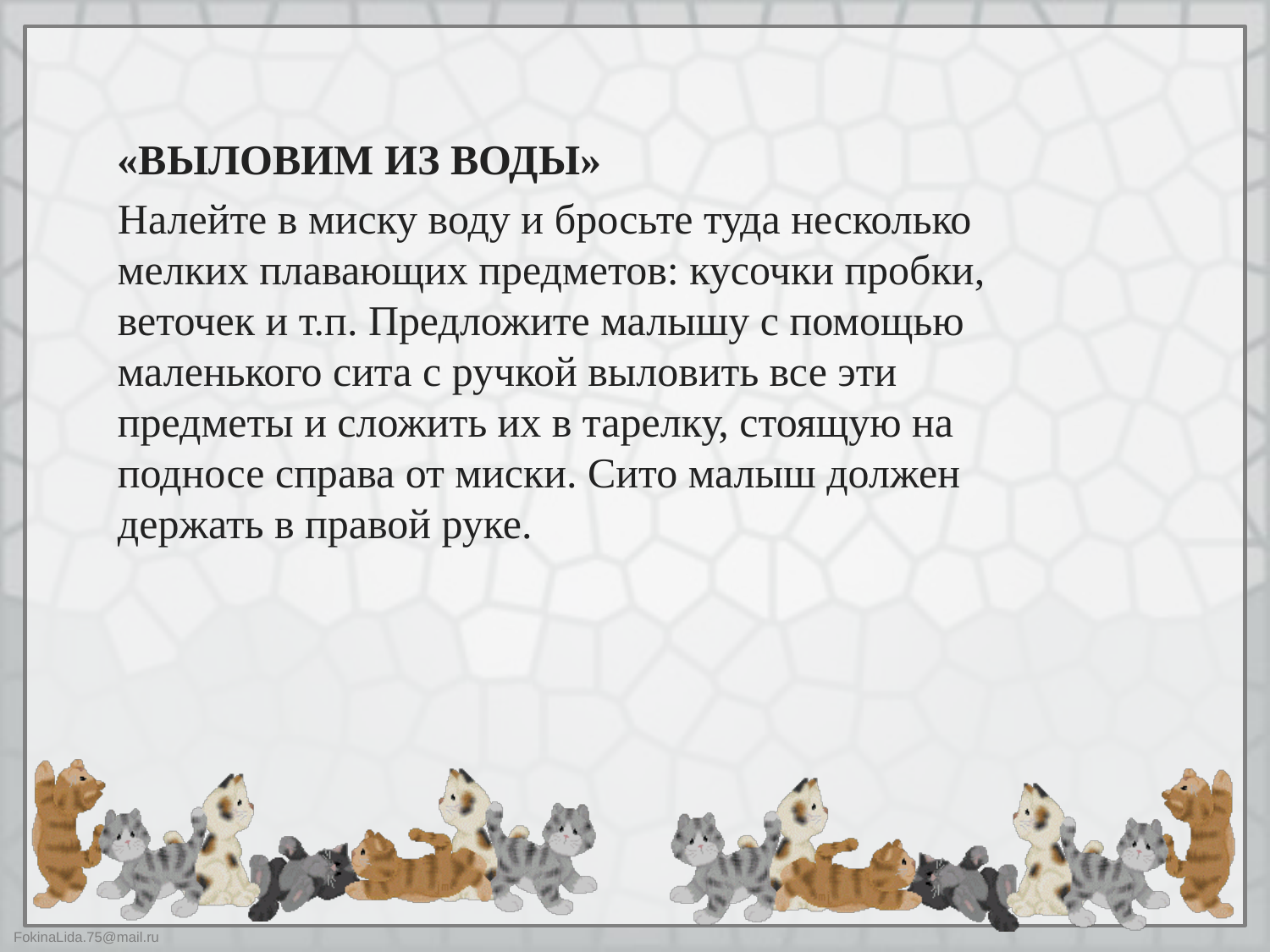

«ВЫЛОВИМ ИЗ ВОДЫ»
Налейте в миску воду и бросьте туда несколько мелких плавающих предметов: кусочки пробки, веточек и т.п. Предложите малышу с помощью маленького сита с ручкой выловить все эти предметы и сложить их в тарелку, стоящую на подносе справа от миски. Сито малыш должен держать в правой руке.